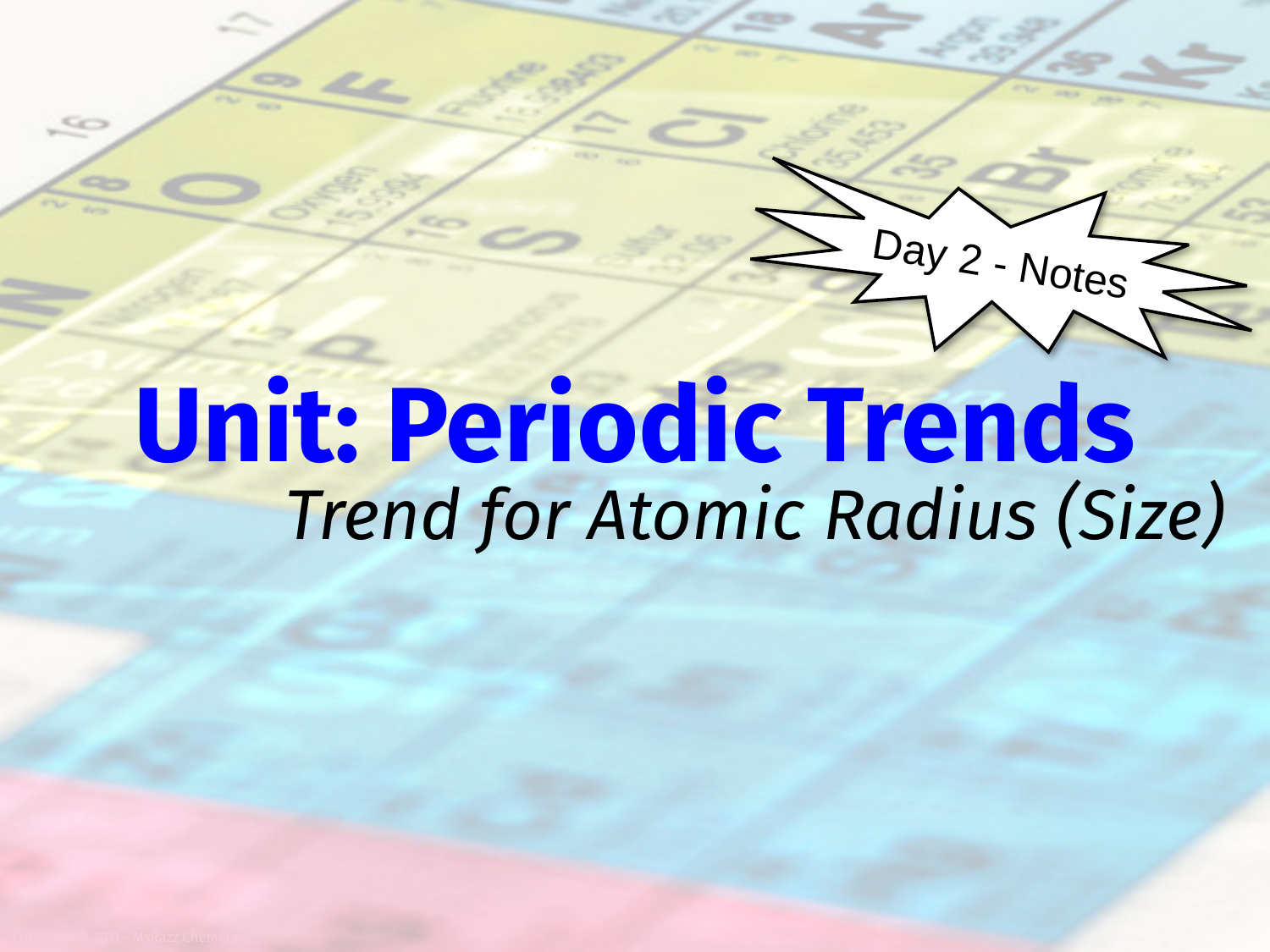

Day 2 - Notes
# Unit: Periodic Trends
Trend for Atomic Radius (Size)